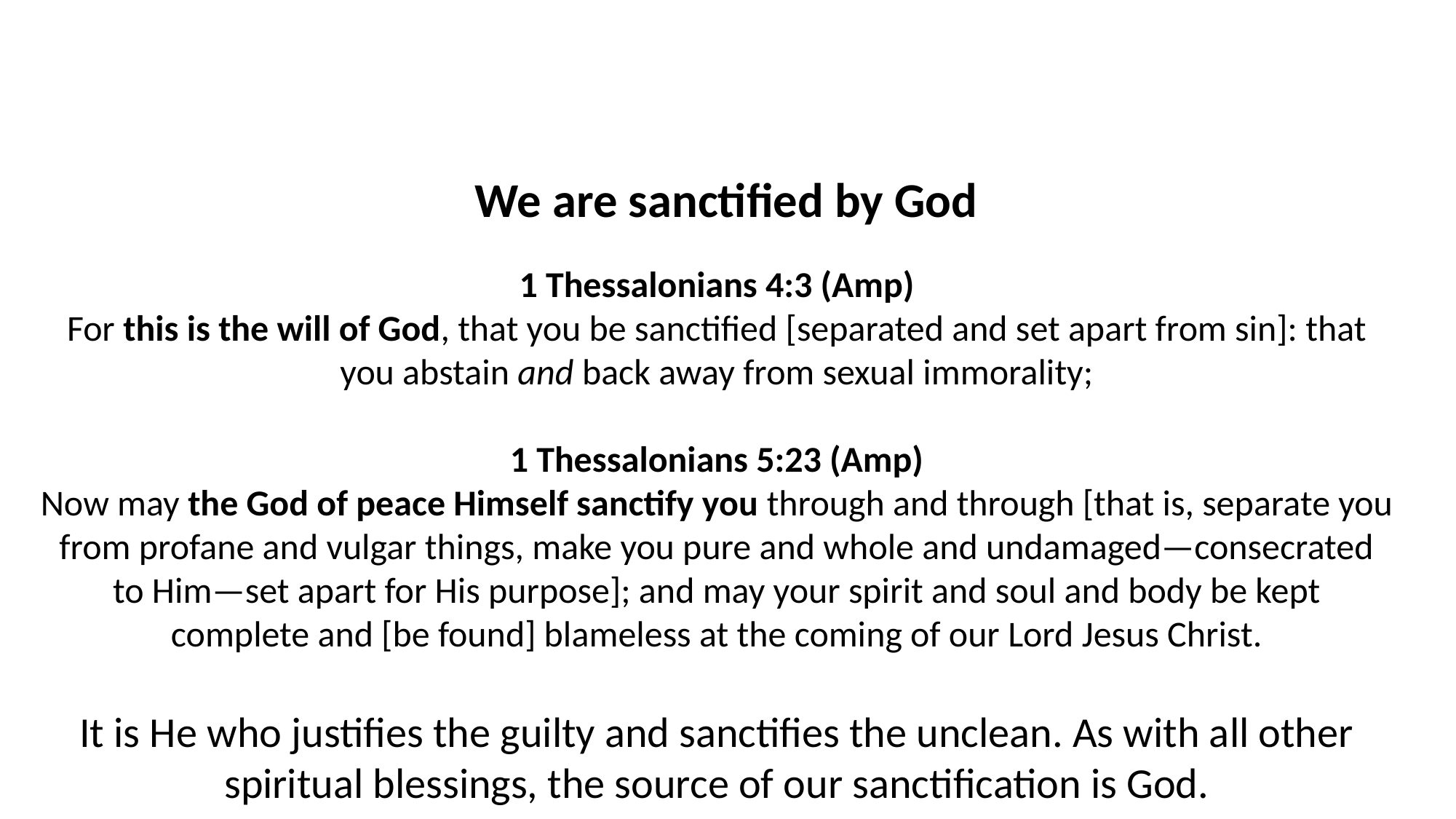

# We are sanctified by God
1 Thessalonians 4:3 (Amp)
For this is the will of God, that you be sanctified [separated and set apart from sin]: that you abstain and back away from sexual immorality;

1 Thessalonians 5:23 (Amp)
Now may the God of peace Himself sanctify you through and through [that is, separate you from profane and vulgar things, make you pure and whole and undamaged—consecrated to Him—set apart for His purpose]; and may your spirit and soul and body be kept complete and [be found] blameless at the coming of our Lord Jesus Christ.

It is He who justifies the guilty and sanctifies the unclean. As with all other spiritual blessings, the source of our sanctification is God.